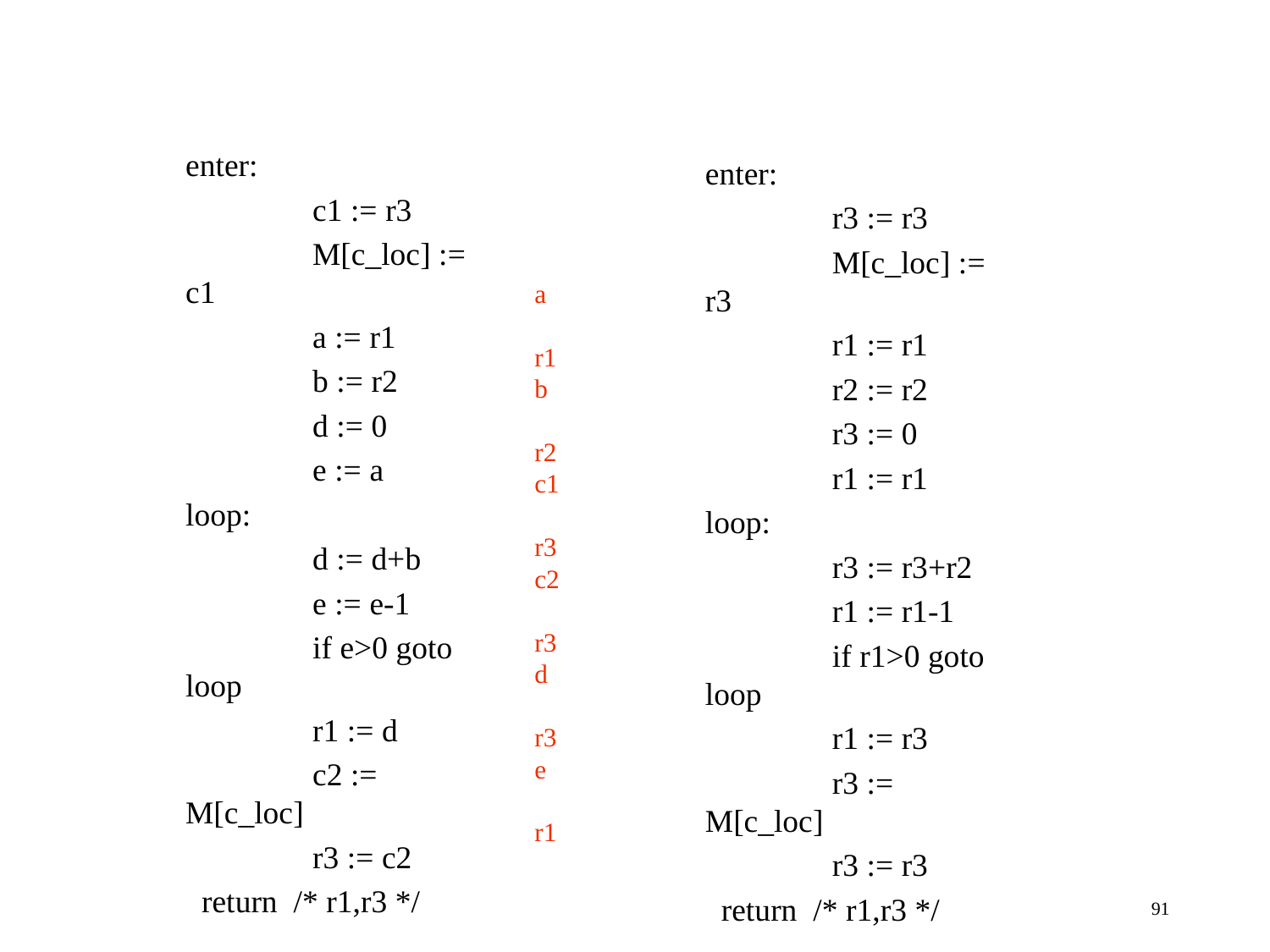

enter:
  	c1 := r3
	M[c_loc] := c1
	a := r1
  	b := r2
 	d := 0
	e := a
loop:
 	d := d+b
  	e := e-1
	if e>0 goto loop
  	r1 := d
	c2 := M[c_loc]
	r3 := c2
  return  /* r1,r3 */
enter:
  	r3 := r3
	M[c_loc] := r3
	r1 := r1
  	r2 := r2
 	r3 := 0
	r1 := r1
loop:
 	r3 := r3+r2
  	r1 := r1-1
	if r1>0 goto loop
  	r1 := r3
	r3 := M[c_loc]
	r3 := r3
  return  /* r1,r3 */
a 	r1
b 	r2
c1 	r3
c2 	r3
d	r3
e	r1
91